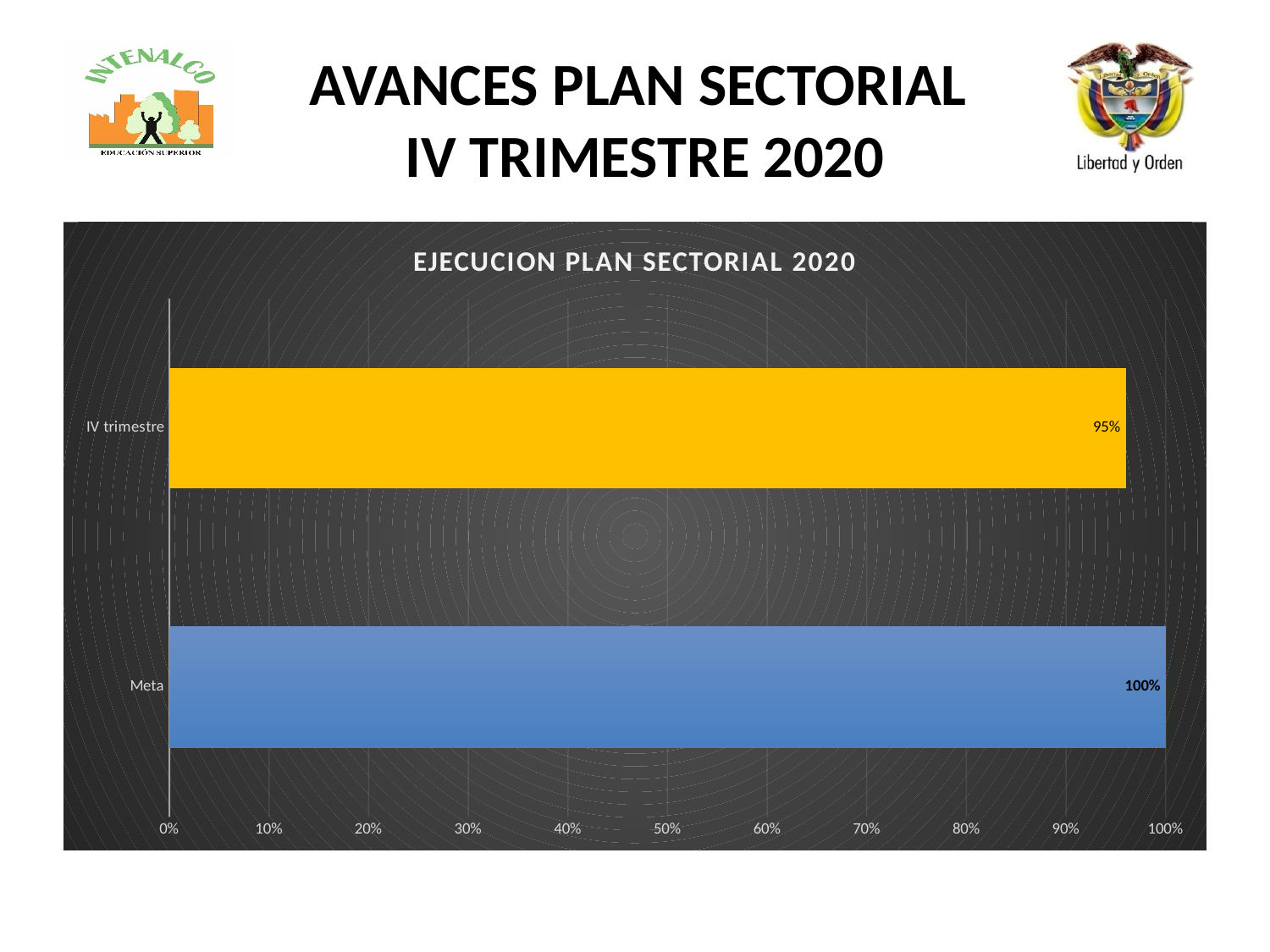

# AVANCES PLAN SECTORIAL IV TRIMESTRE 2020

### Chart: EJECUCION PLAN SECTORIAL 2020

| Category |  |
|---|---|
| Meta | 1.0 |
| IV trimestre | 0.96 |